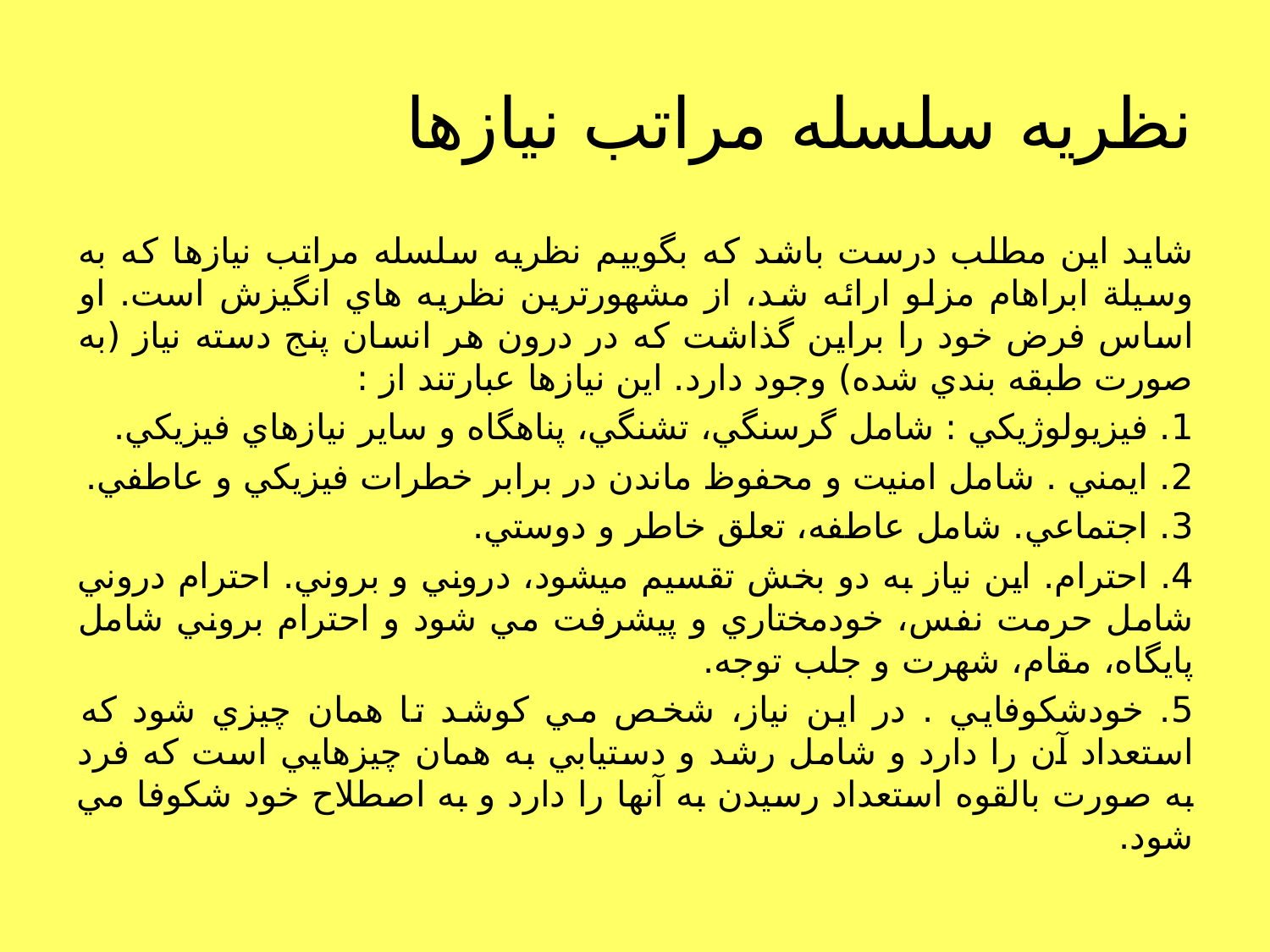

# نظريه سلسله مراتب نيازها
شايد اين مطلب درست باشد كه بگوييم نظريه سلسله مراتب نيازها كه به وسيلة ابراهام مزلو ارائه شد، از مشهورترين نظريه هاي انگيزش است. او اساس فرض خود را براين گذاشت كه در درون هر انسان پنج دسته نياز (به صورت طبقه بندي شده) وجود دارد. اين نيازها عبارتند از :‌
1. فيزيولوژيكي : شامل گرسنگي، تشنگي، پناهگاه و ساير نيازهاي فيزيكي.
2. ايمني . شامل امنيت و محفوظ ماندن در برابر خطرات فيزيكي و عاطفي.
3. اجتماعي. شامل عاطفه، تعلق خاطر و دوستي.
4. احترام. اين نياز به دو بخش تقسيم ميشود، دروني و بروني. احترام دروني شامل حرمت نفس، خودمختاري و پيشرفت مي شود و احترام بروني شامل پايگاه، مقام، شهرت و جلب توجه.
5. خودشكوفايي . در اين نياز، شخص مي كوشد تا همان چيزي شود كه استعداد آن را دارد و شامل رشد و دستيابي به همان چيزهايي است كه فرد به صورت بالقوه استعداد رسيدن به آنها را دارد و به اصطلاح خود شكوفا مي شود.